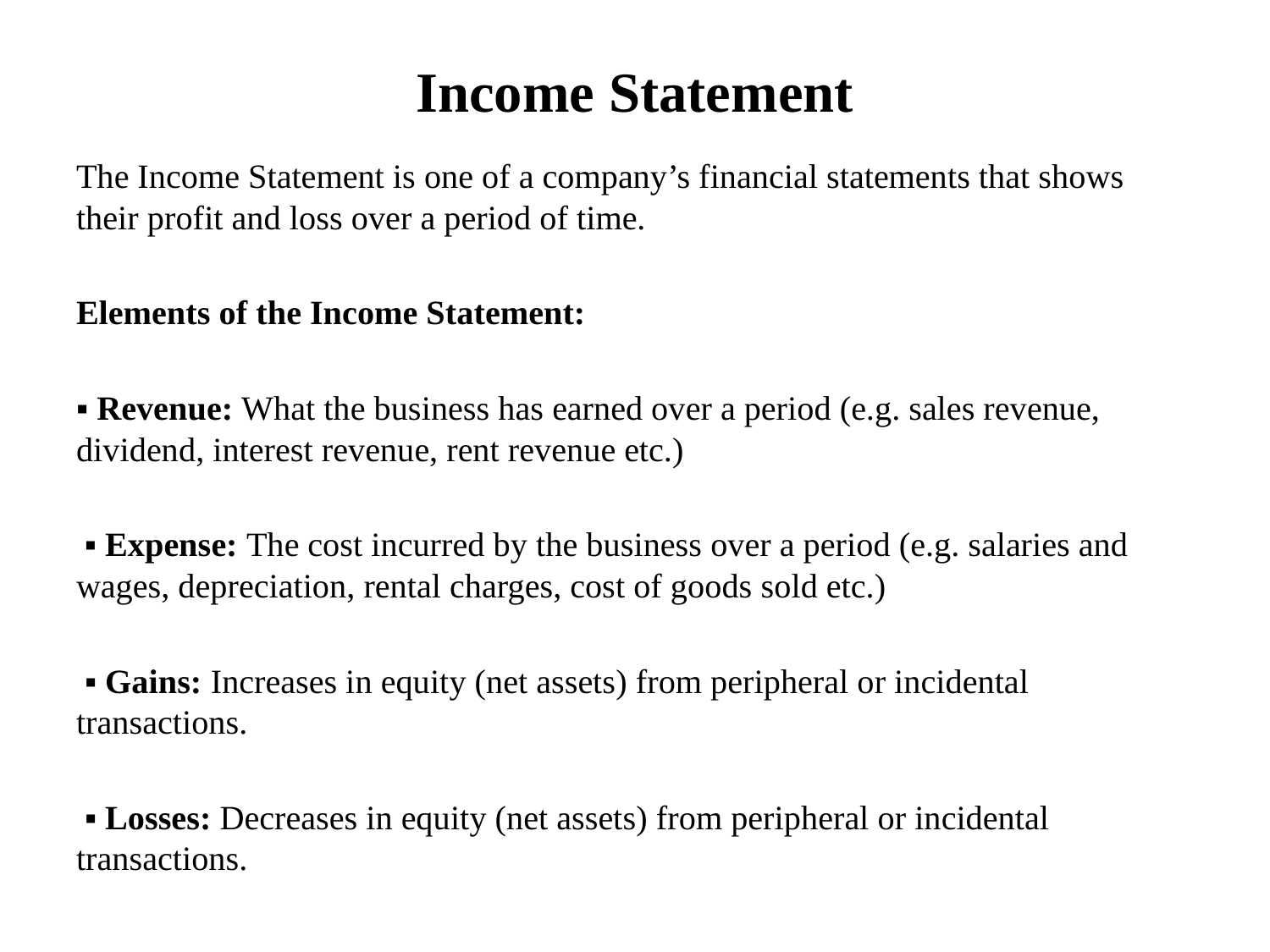

# Income Statement
The Income Statement is one of a company’s financial statements that shows their profit and loss over a period of time.

Elements of the Income Statement:

▪ Revenue: What the business has earned over a period (e.g. sales revenue, dividend, interest revenue, rent revenue etc.)

 ▪ Expense: The cost incurred by the business over a period (e.g. salaries and wages, depreciation, rental charges, cost of goods sold etc.)

 ▪ Gains: Increases in equity (net assets) from peripheral or incidental transactions.

 ▪ Losses: Decreases in equity (net assets) from peripheral or incidental transactions.